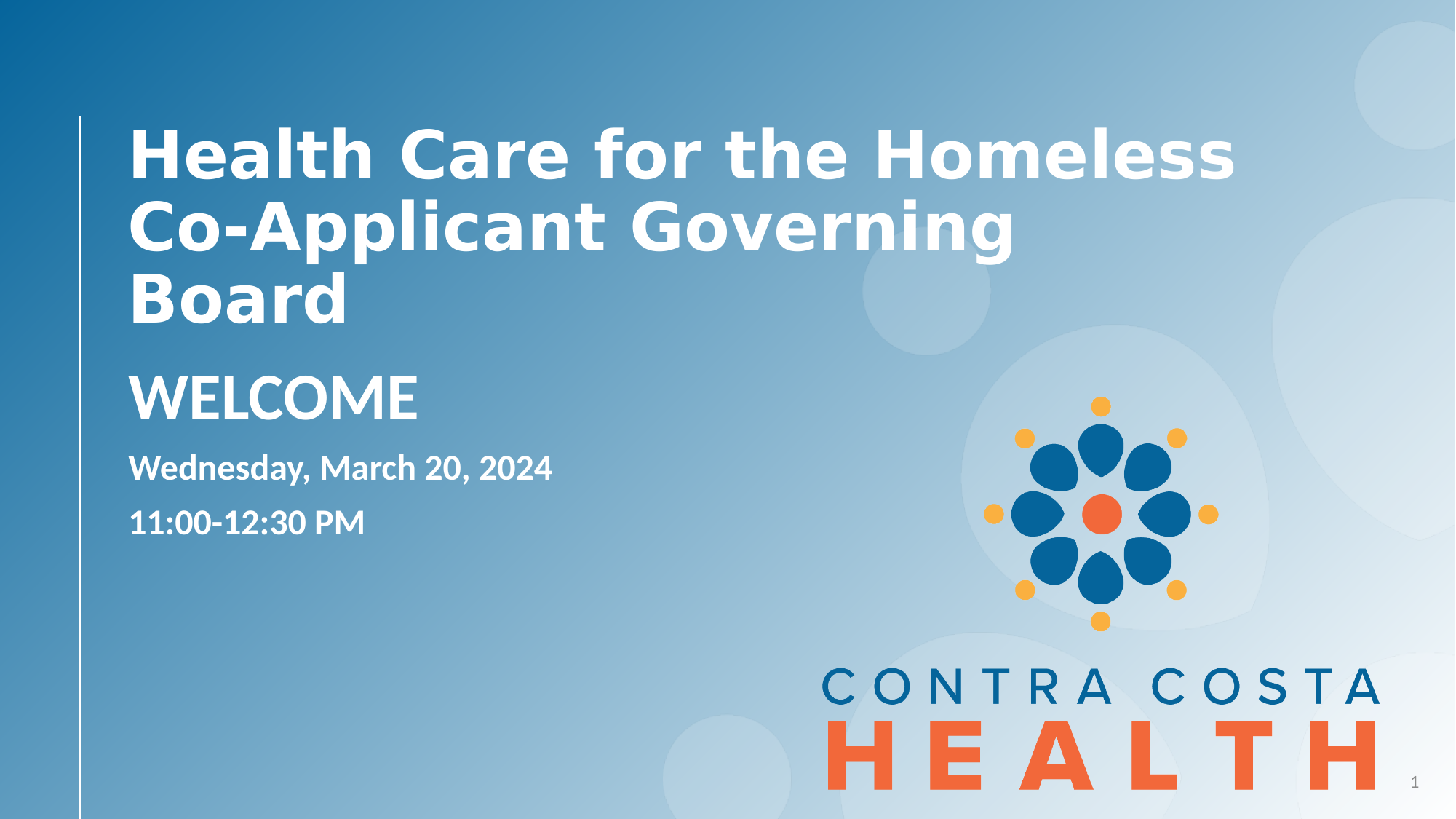

# Health Care for the Homeless Co-Applicant Governing Board
WELCOME
Wednesday, March 20, 2024
11:00-12:30 PM
1